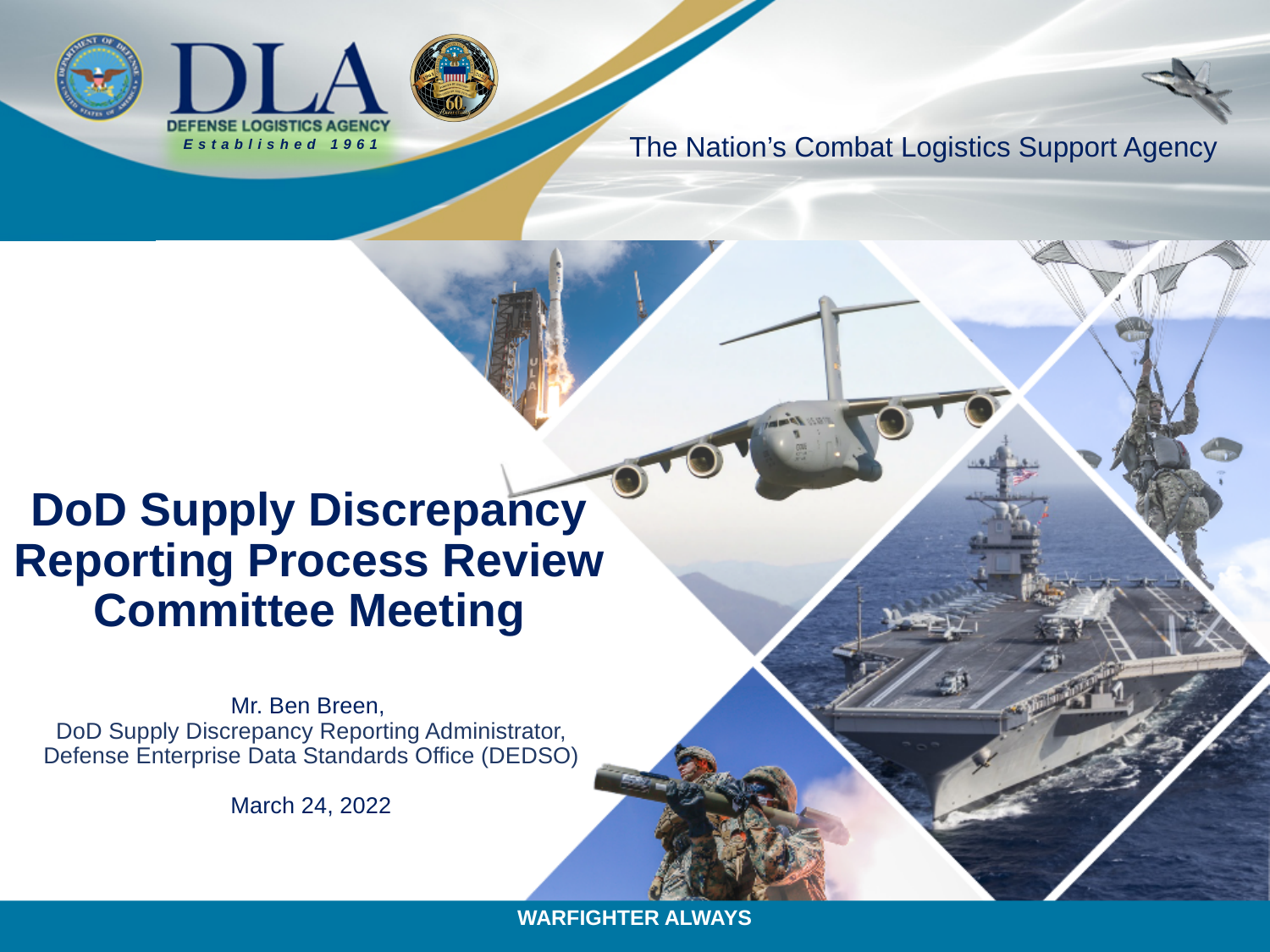

# DoD Supply Discrepancy Reporting Process Review Committee Meeting
Mr. Ben Breen,
DoD Supply Discrepancy Reporting Administrator, Defense Enterprise Data Standards Office (DEDSO)

March 24, 2022